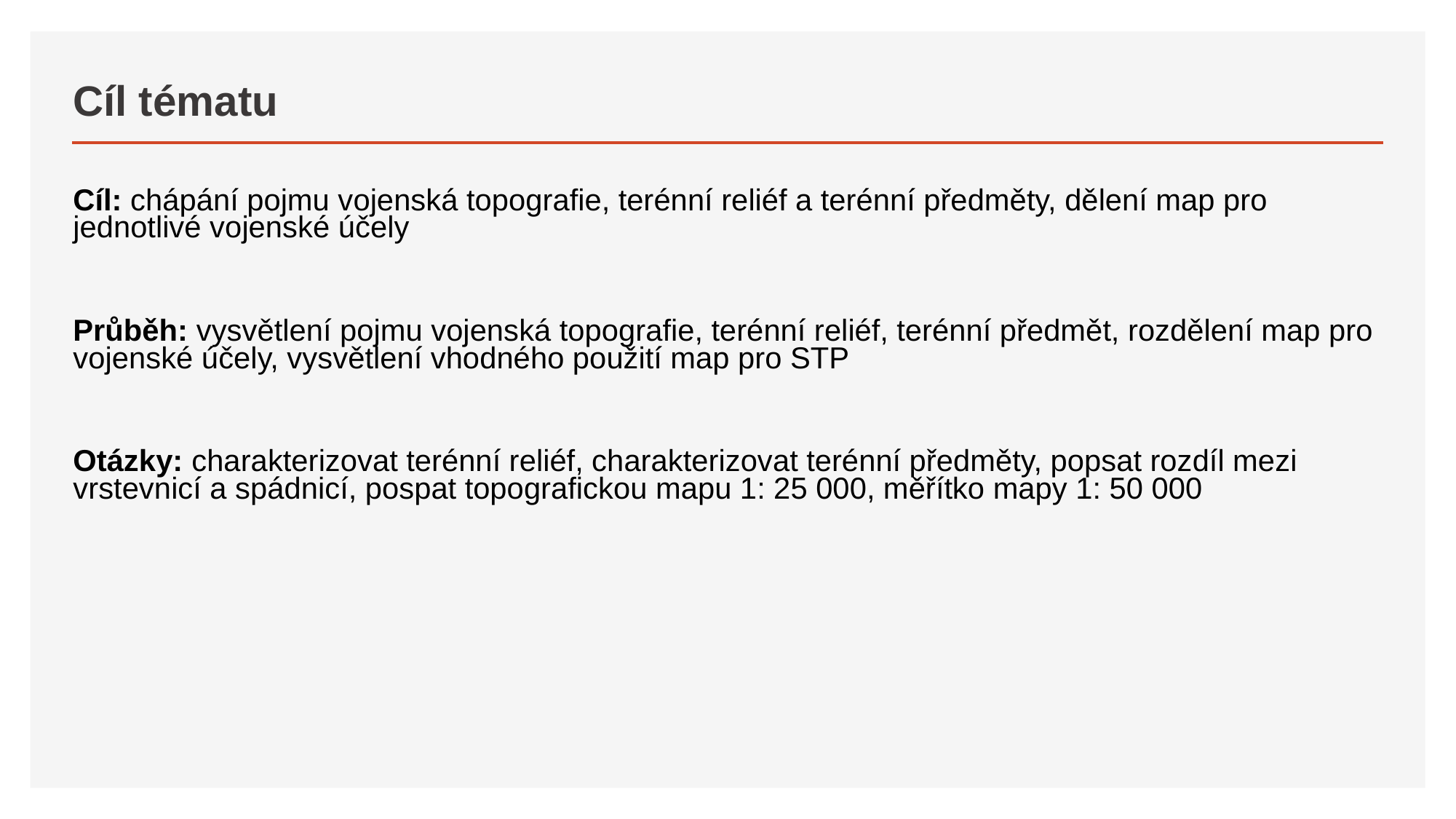

# Cíl tématu
Cíl: chápání pojmu vojenská topografie, terénní reliéf a terénní předměty, dělení map pro jednotlivé vojenské účely

Průběh: vysvětlení pojmu vojenská topografie, terénní reliéf, terénní předmět, rozdělení map pro vojenské účely, vysvětlení vhodného použití map pro STP

Otázky: charakterizovat terénní reliéf, charakterizovat terénní předměty, popsat rozdíl mezi vrstevnicí a spádnicí, pospat topografickou mapu 1: 25 000, měřítko mapy 1: 50 000